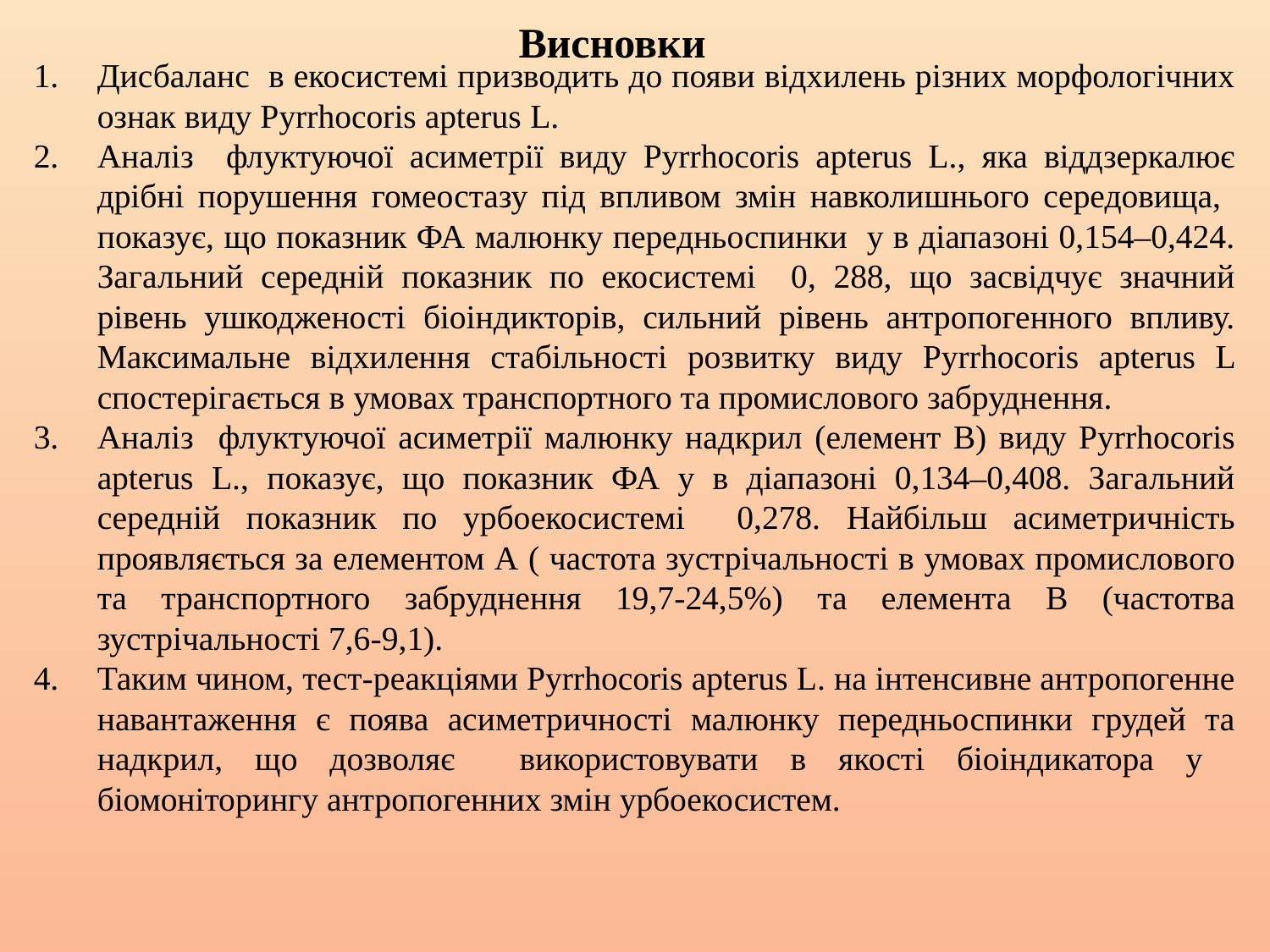

Висновки
Дисбаланс  в екосистемі призводить до появи відхилень різних морфологічних ознак виду Pyrrhocoris арterus L.
Аналіз  флуктуючої асиметрії виду Pyrrhocoris арterus L., яка віддзеркалює дрібні порушення гомеостазу під впливом змін навколишнього середовища,  показує, що показник ФА малюнку передньоспинки  у в діапазоні 0,154–0,424. Загальний середній показник по екосистемі  0, 288, що засвідчує значний рівень ушкодженості біоіндикторів, сильний рівень антропогенного впливу. Максимальне відхилення стабільності розвитку виду Pyrrhocoris арterus L спостерігається в умовах транспортного та промислового забруднення.
Аналіз  флуктуючої асиметрії малюнку надкрил (елемент В) виду Pyrrhocoris арterus L., показує, що показник ФА у в діапазоні 0,134–0,408. Загальний середній показник по урбоекосистемі  0,278. Найбільш асиметричність проявляється за елементом А ( частота зустрічальності в умовах промислового та транспортного забруднення 19,7-24,5%) та елемента В (частотва зустрічальності 7,6-9,1).
Таким чином, тест-реакціями Pyrrhocoris арterus L. на інтенсивне антропогенне навантаження є поява асиметричності малюнку передньоспинки грудей та надкрил, що дозволяє  використовувати в якості біоіндикатора у  біомоніторингу антропогенних змін урбоекосистем.